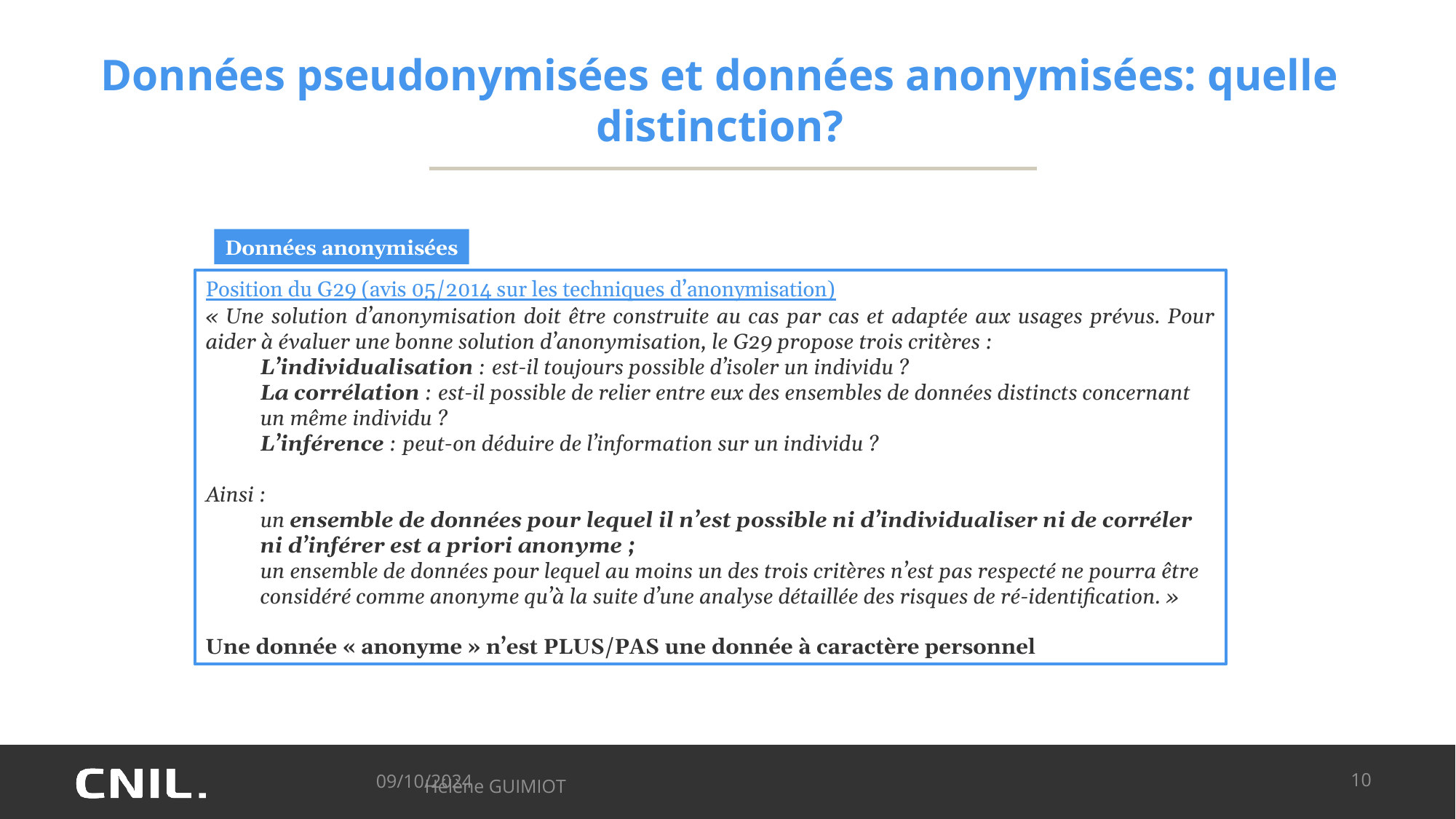

# Données pseudonymisées et données anonymisées: quelle distinction?
Données anonymisées
Position du G29 (avis 05/2014 sur les techniques d’anonymisation)
« Une solution d’anonymisation doit être construite au cas par cas et adaptée aux usages prévus. Pour aider à évaluer une bonne solution d’anonymisation, le G29 propose trois critères :
L’individualisation : est-il toujours possible d’isoler un individu ?
La corrélation : est-il possible de relier entre eux des ensembles de données distincts concernant un même individu ?
L’inférence : peut-on déduire de l’information sur un individu ?

Ainsi :
un ensemble de données pour lequel il n’est possible ni d’individualiser ni de corréler ni d’inférer est a priori anonyme ;
un ensemble de données pour lequel au moins un des trois critères n’est pas respecté ne pourra être considéré comme anonyme qu’à la suite d’une analyse détaillée des risques de ré-identification. »

Une donnée « anonyme » n’est PLUS/PAS une donnée à caractère personnel
09/10/2024
10
Hélène GUIMIOT